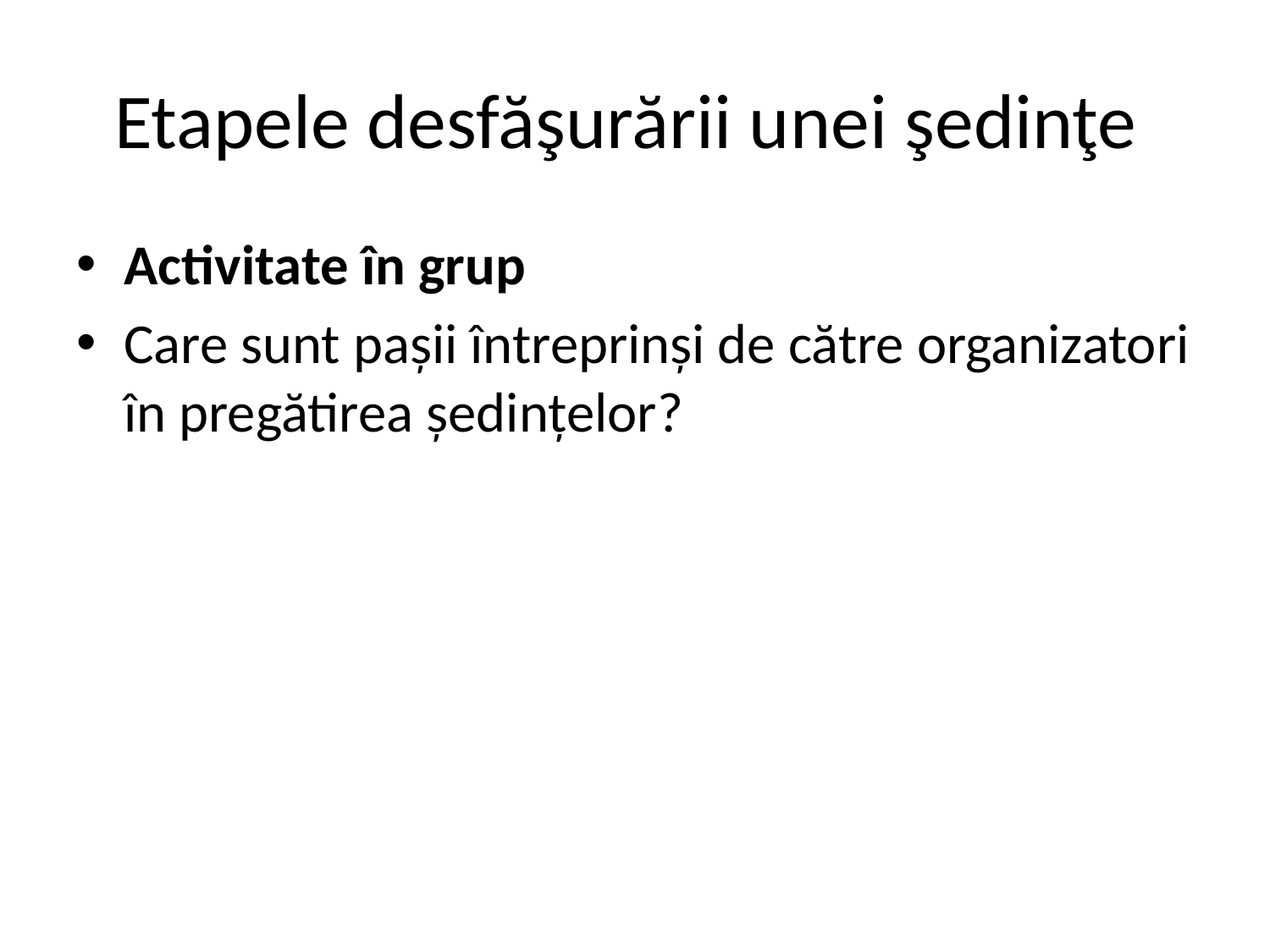

# Etapele desfăşurării unei şedinţe
Activitate în grup
Care sunt pașii întreprinși de către organizatori în pregătirea ședințelor?